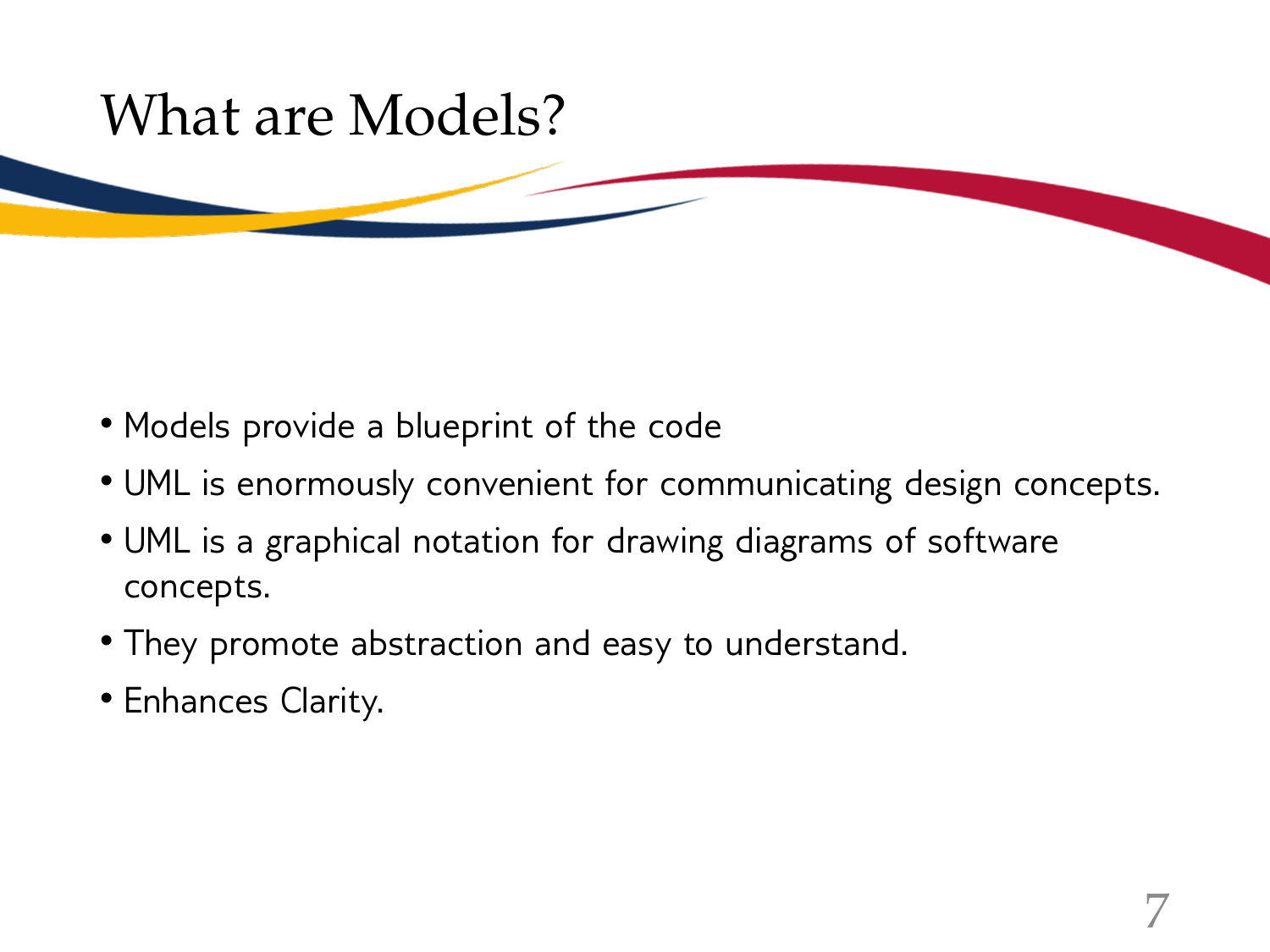

# What are Models?
Models provide a blueprint of the code
UML is enormously convenient for communicating design concepts.
UML is a graphical notation for drawing diagrams of software concepts.
They promote abstraction and easy to understand.
Enhances Clarity.
7